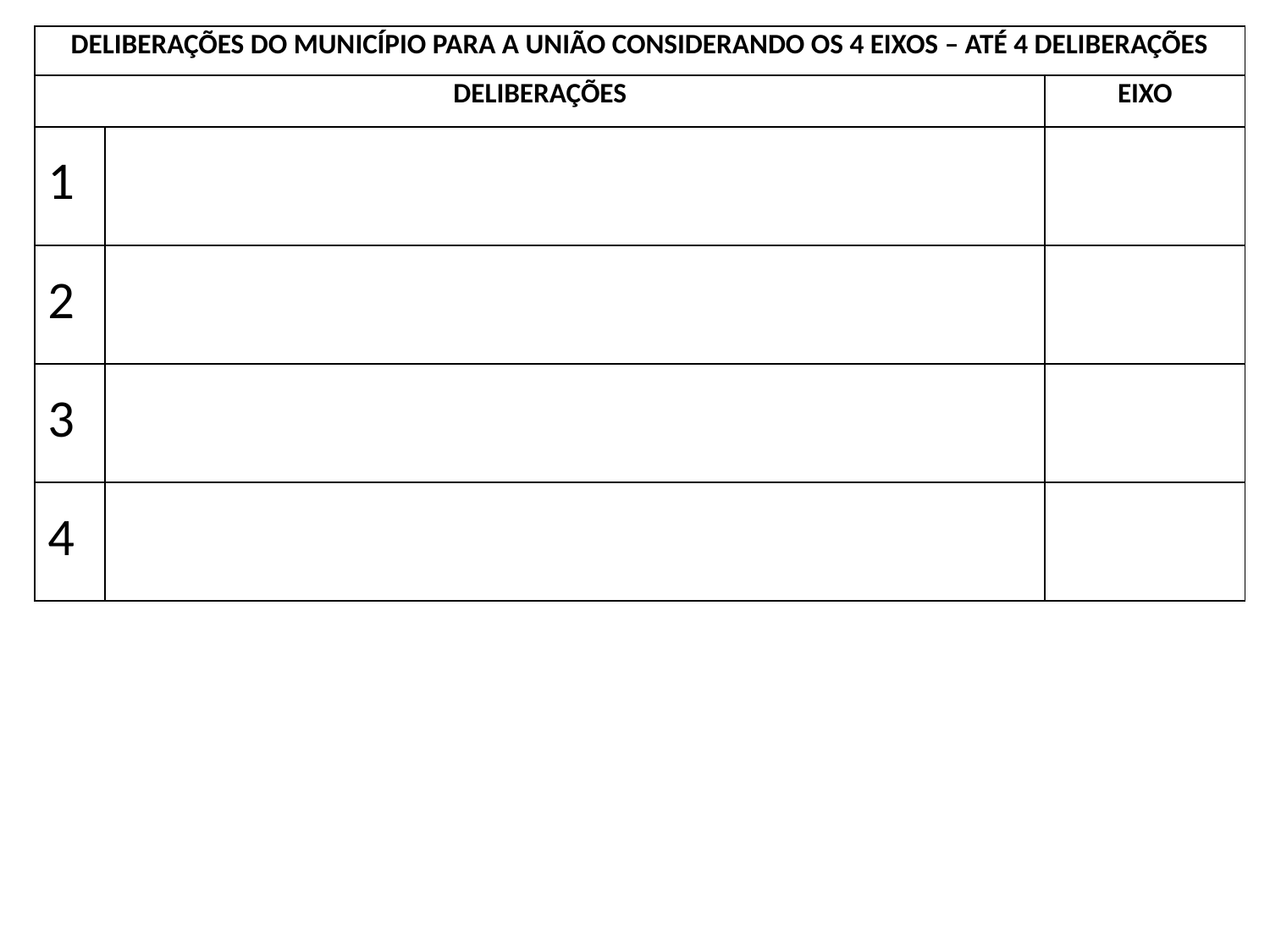

| DELIBERAÇÕES DO MUNICÍPIO PARA A UNIÃO CONSIDERANDO OS 4 EIXOS – ATÉ 4 DELIBERAÇÕES |  |  |
| --- | --- | --- |
| DELIBERAÇÕES |  | EIXO |
| 1 |  |  |
| 2 |  |  |
| 3 |  |  |
| 4 |  |  |